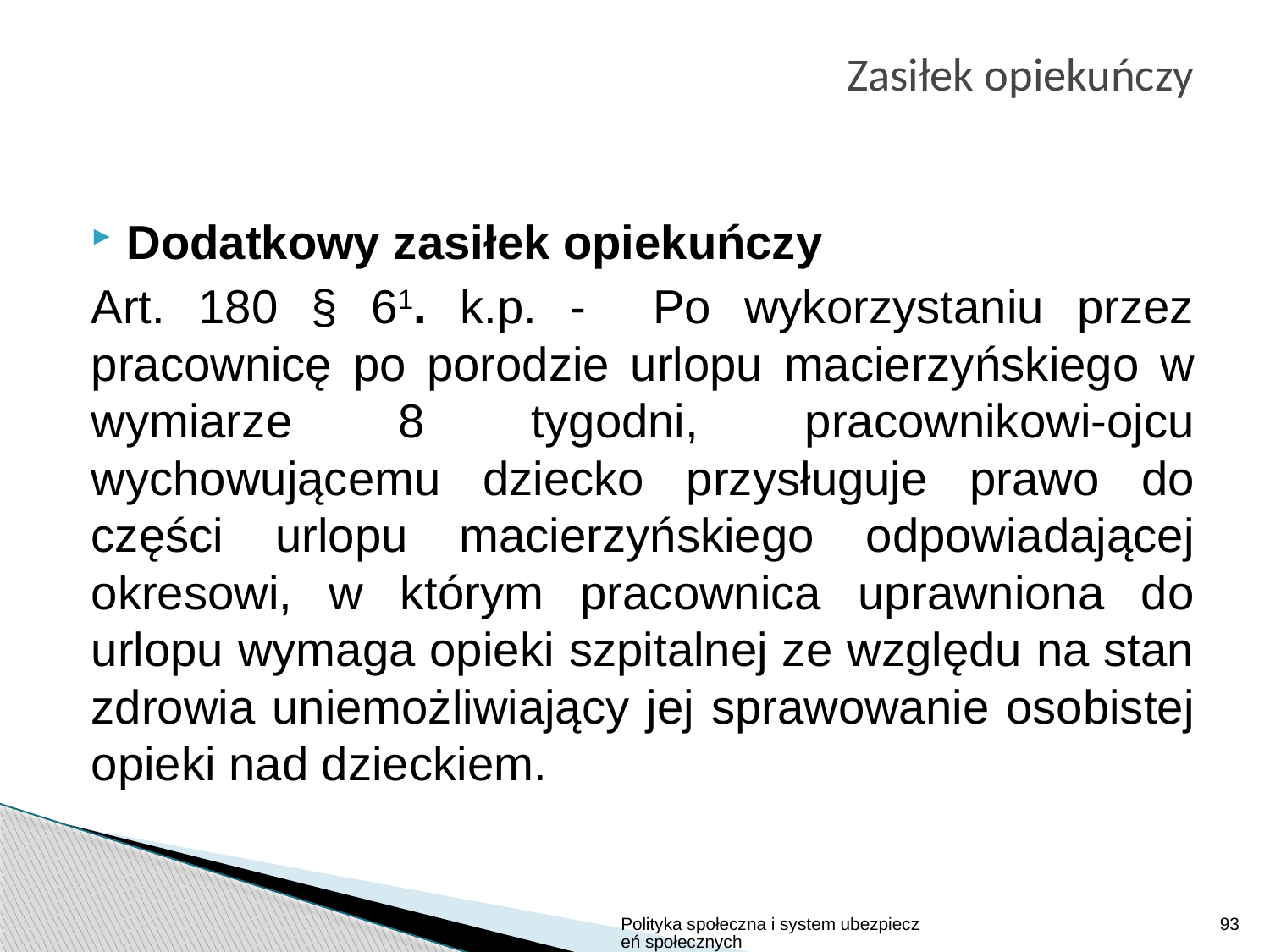

# Zasiłek opiekuńczy
Dodatkowy zasiłek opiekuńczy
Art. 180 § 61. k.p. -  Po wykorzystaniu przez pracownicę po porodzie urlopu macierzyńskiego w wymiarze 8 tygodni, pracownikowi-ojcu wychowującemu dziecko przysługuje prawo do części urlopu macierzyńskiego odpowiadającej okresowi, w którym pracownica uprawniona do urlopu wymaga opieki szpitalnej ze względu na stan zdrowia uniemożliwiający jej sprawowanie osobistej opieki nad dzieckiem.

Polityka społeczna i system ubezpieczeń społecznych
93